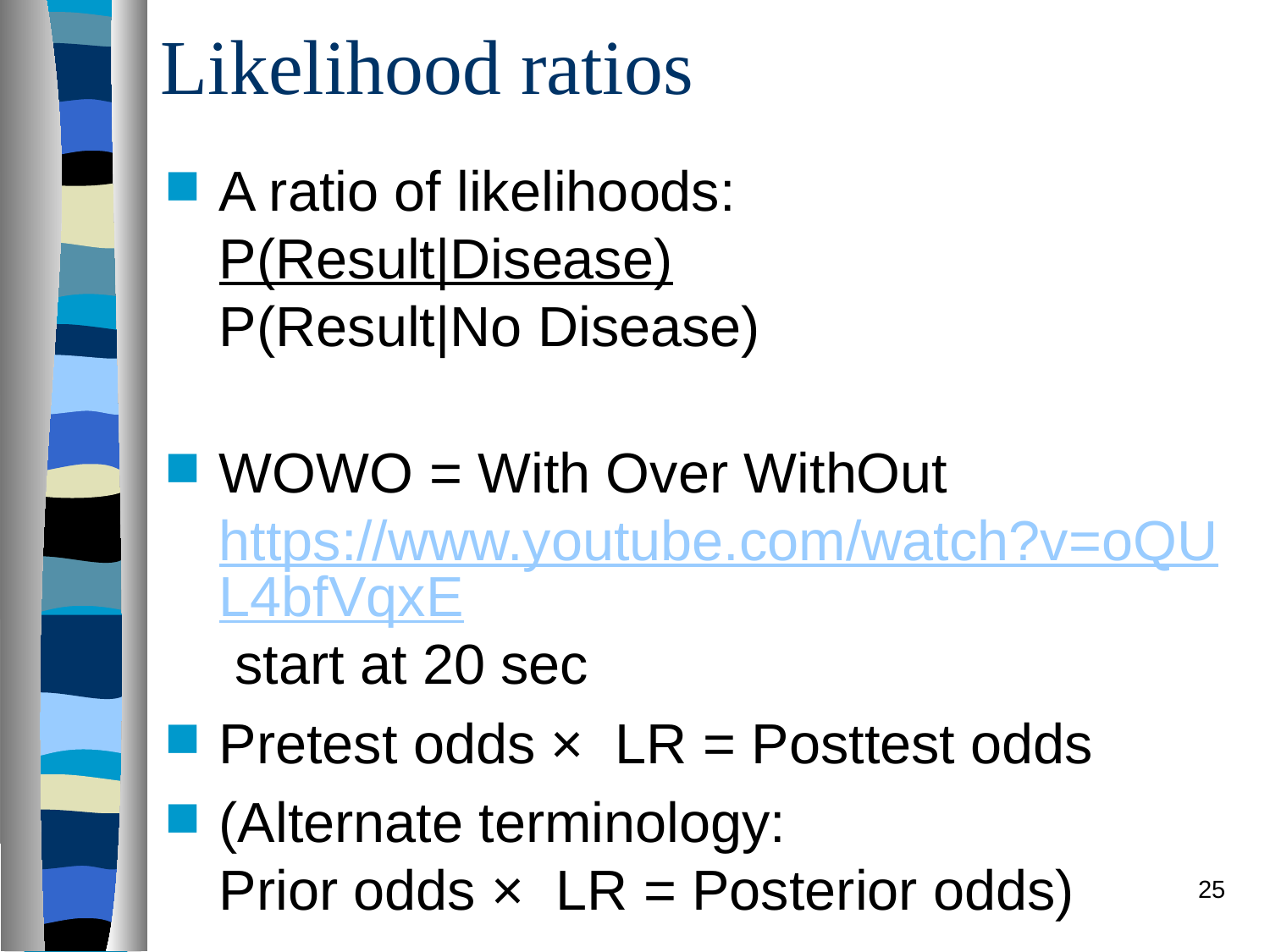

# Likelihood ratios
A ratio of likelihoods:
P(Result|Disease)
P(Result|No Disease)
WOWO = With Over WithOut
https://www.youtube.com/watch?v=oQUL4bfVqxE start at 20 sec
Pretest odds ×  LR = Posttest odds
(Alternate terminology:
Prior odds ×  LR = Posterior odds)
25